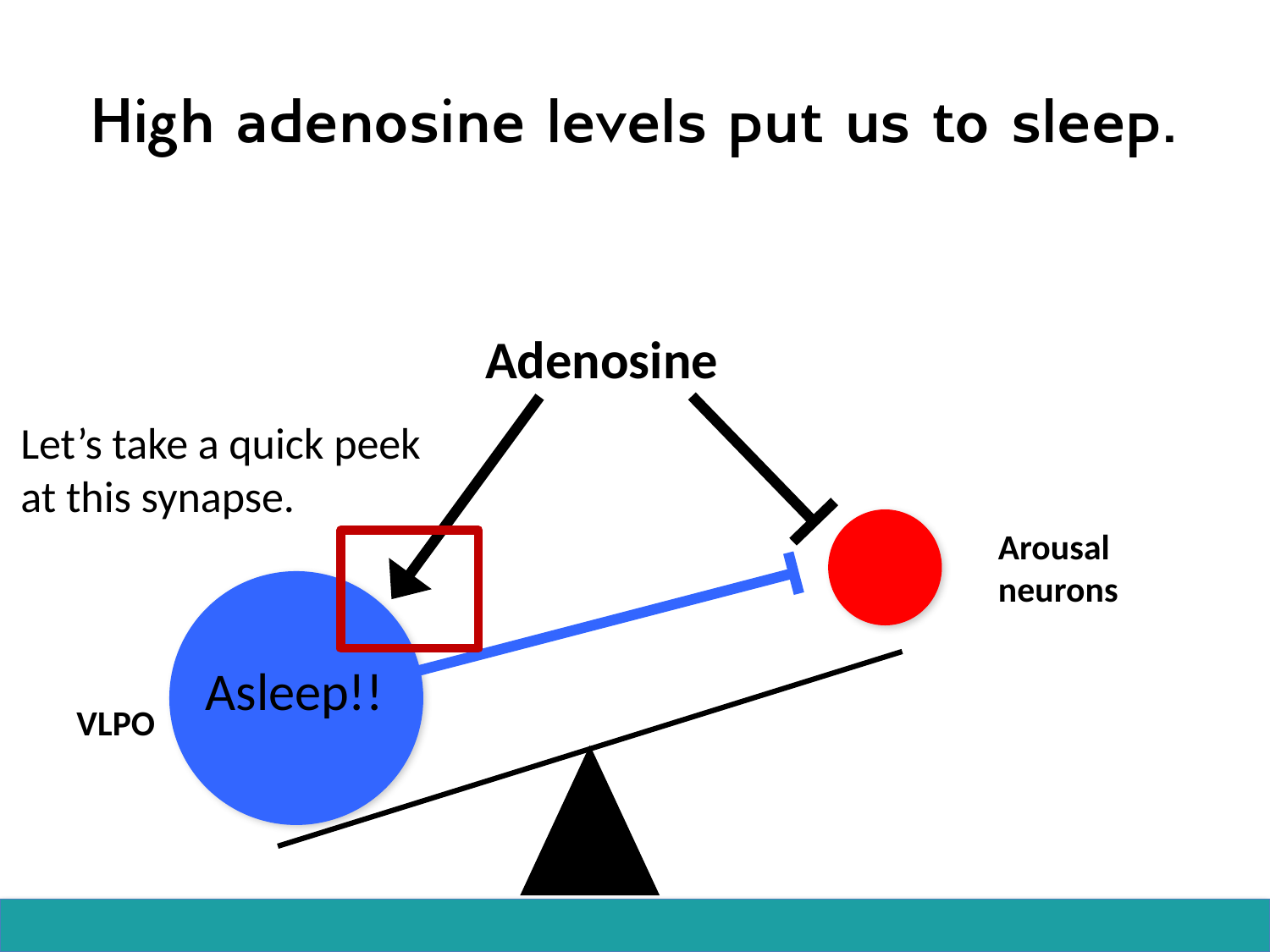

# High adenosine levels put us to sleep.
Adenosine
Let’s take a quick peek at this synapse.

Arousal
neurons

Asleep!!
VLPO